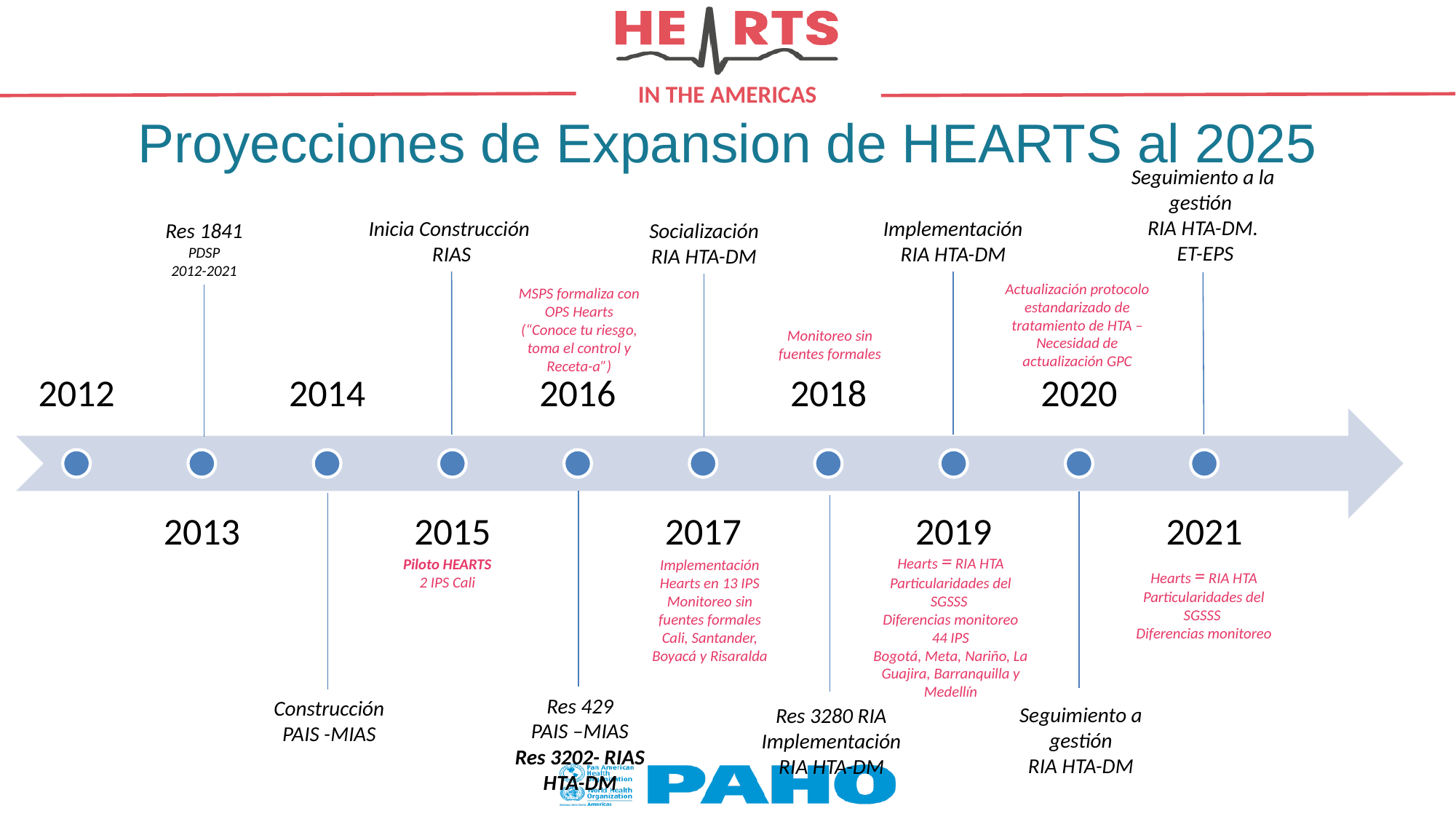

# Proyecciones de Expansion de HEARTS al 2025
Seguimiento a la gestión
RIA HTA-DM.
 ET-EPS
Inicia Construcción
RIAS
Implementación
RIA HTA-DM
Res 1841
PDSP
2012-2021
Socialización
RIA HTA-DM
Actualización protocolo estandarizado de tratamiento de HTA – Necesidad de actualización GPC
MSPS formaliza con OPS Hearts
(“Conoce tu riesgo, toma el control y Receta-a”)
Monitoreo sin fuentes formales

2012

2014

2016

2018

2020

2013

2015

2017

2019

2021
Hearts = RIA HTA
Particularidades del SGSSS
Diferencias monitoreo
44 IPS
Bogotá, Meta, Nariño, La Guajira, Barranquilla y Medellín
Piloto HEARTS
2 IPS Cali
Implementación Hearts en 13 IPS
Monitoreo sin fuentes formales
Cali, Santander, Boyacá y Risaralda
Hearts = RIA HTA
Particularidades del SGSSS
Diferencias monitoreo
Res 429
PAIS –MIAS
Res 3202- RIAS
HTA-DM
Construcción
PAIS -MIAS
Seguimiento a gestión
RIA HTA-DM
Res 3280 RIA
Implementación
RIA HTA-DM